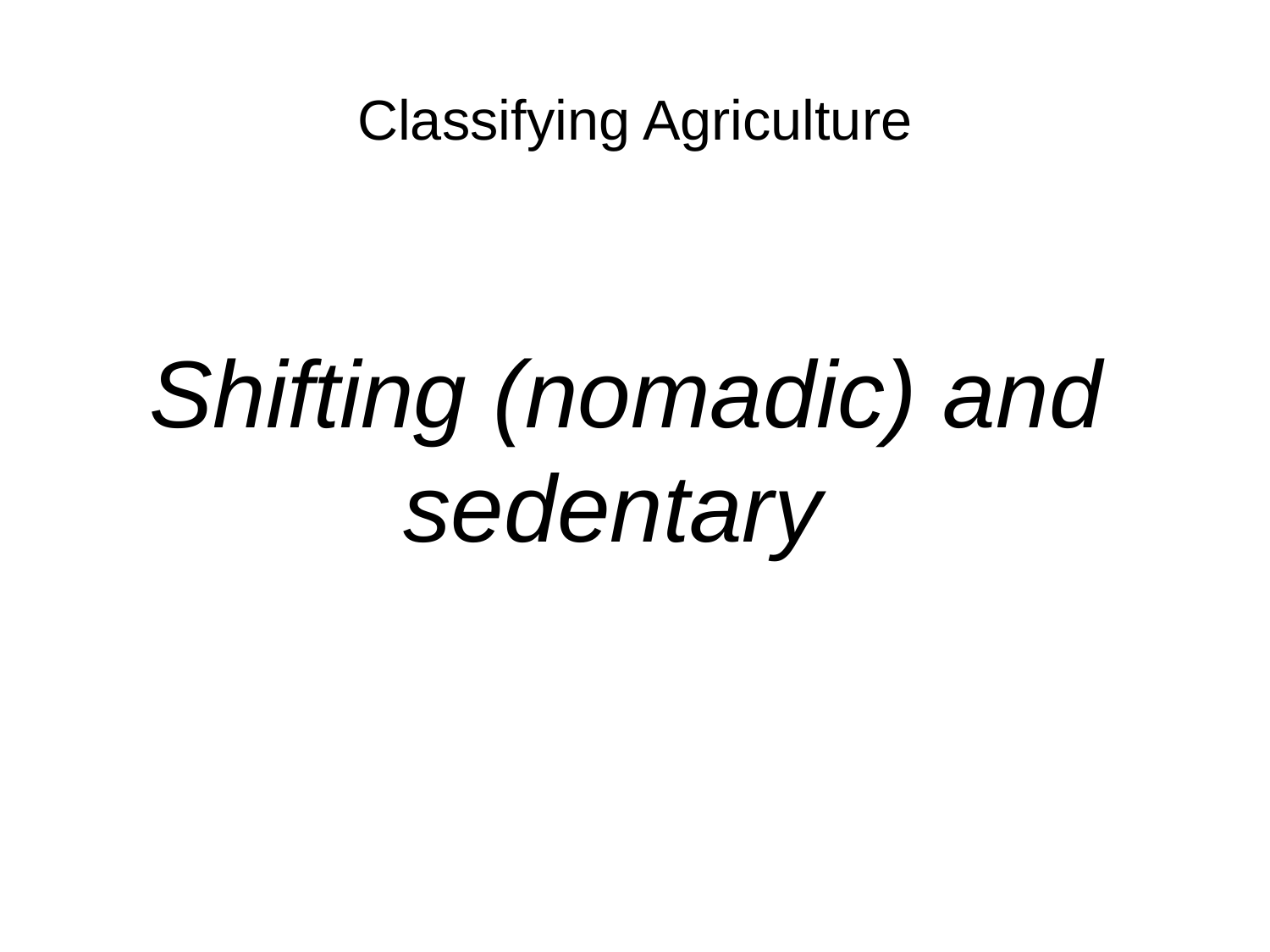

# Classifying Agriculture
Shifting (nomadic) and sedentary